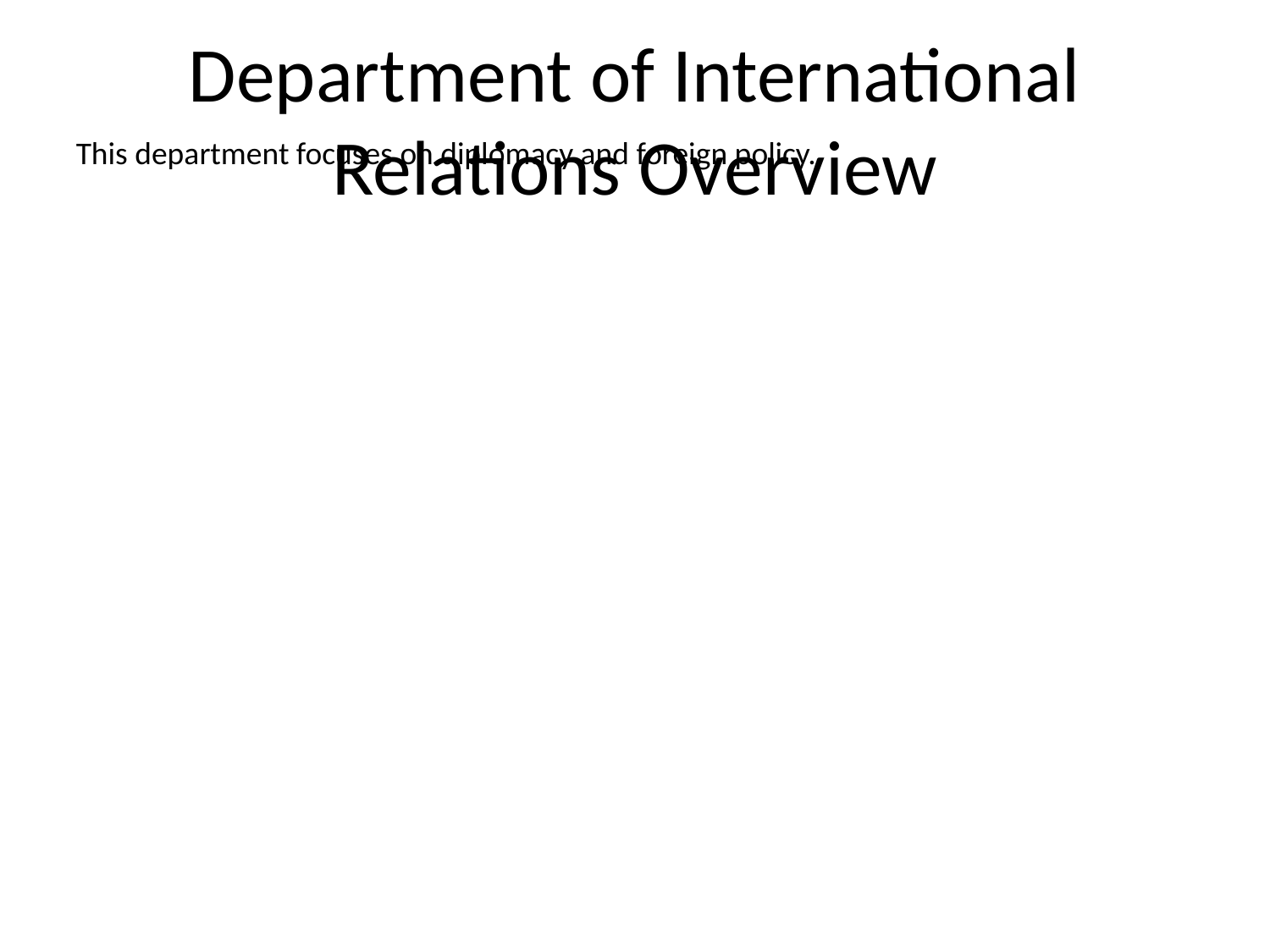

# Department of International Relations Overview
This department focuses on diplomacy and foreign policy.